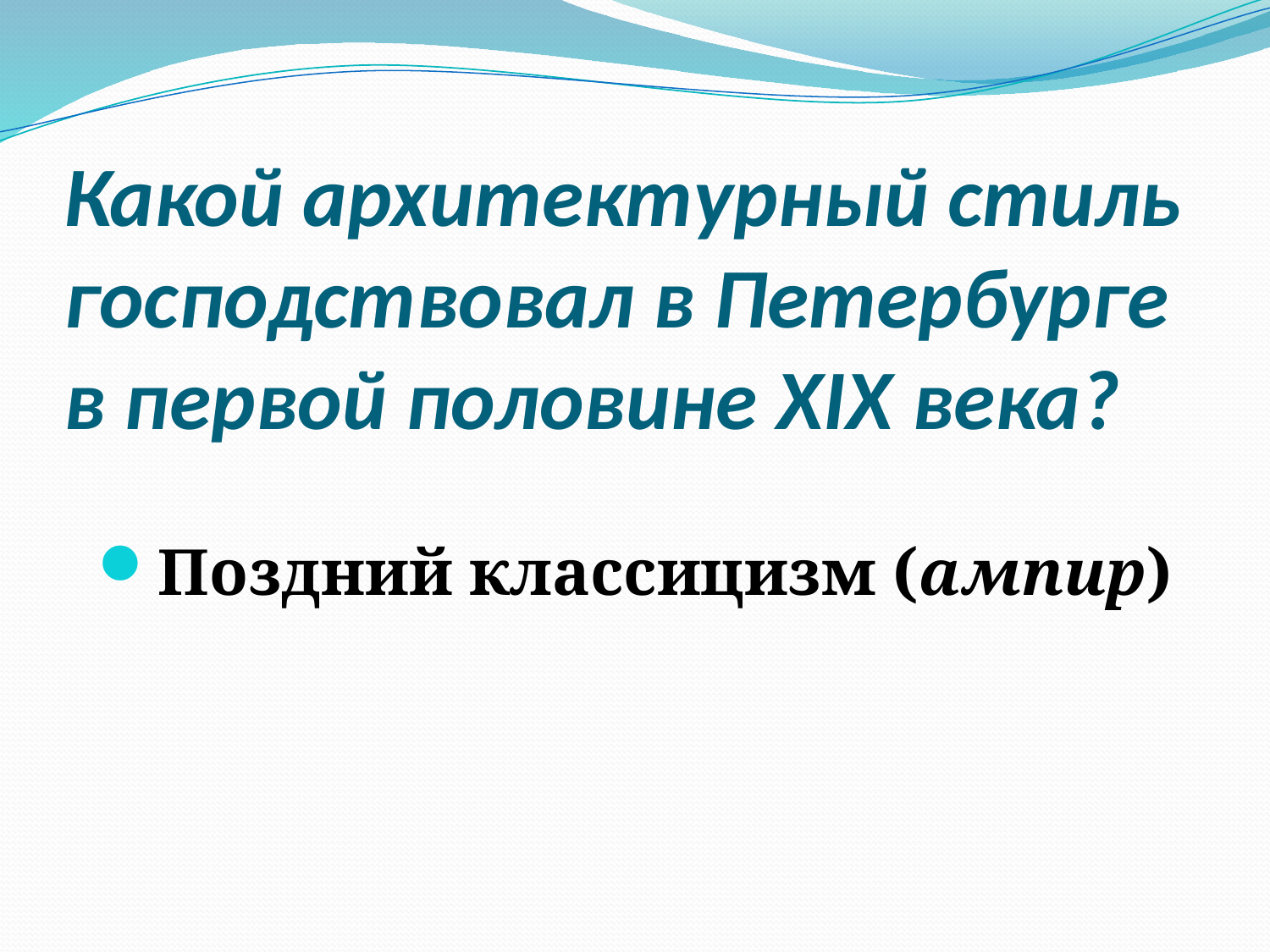

# Какой архитектурный стиль господствовал в Петербурге в первой половине XIX века?
Поздний классицизм (ампир)